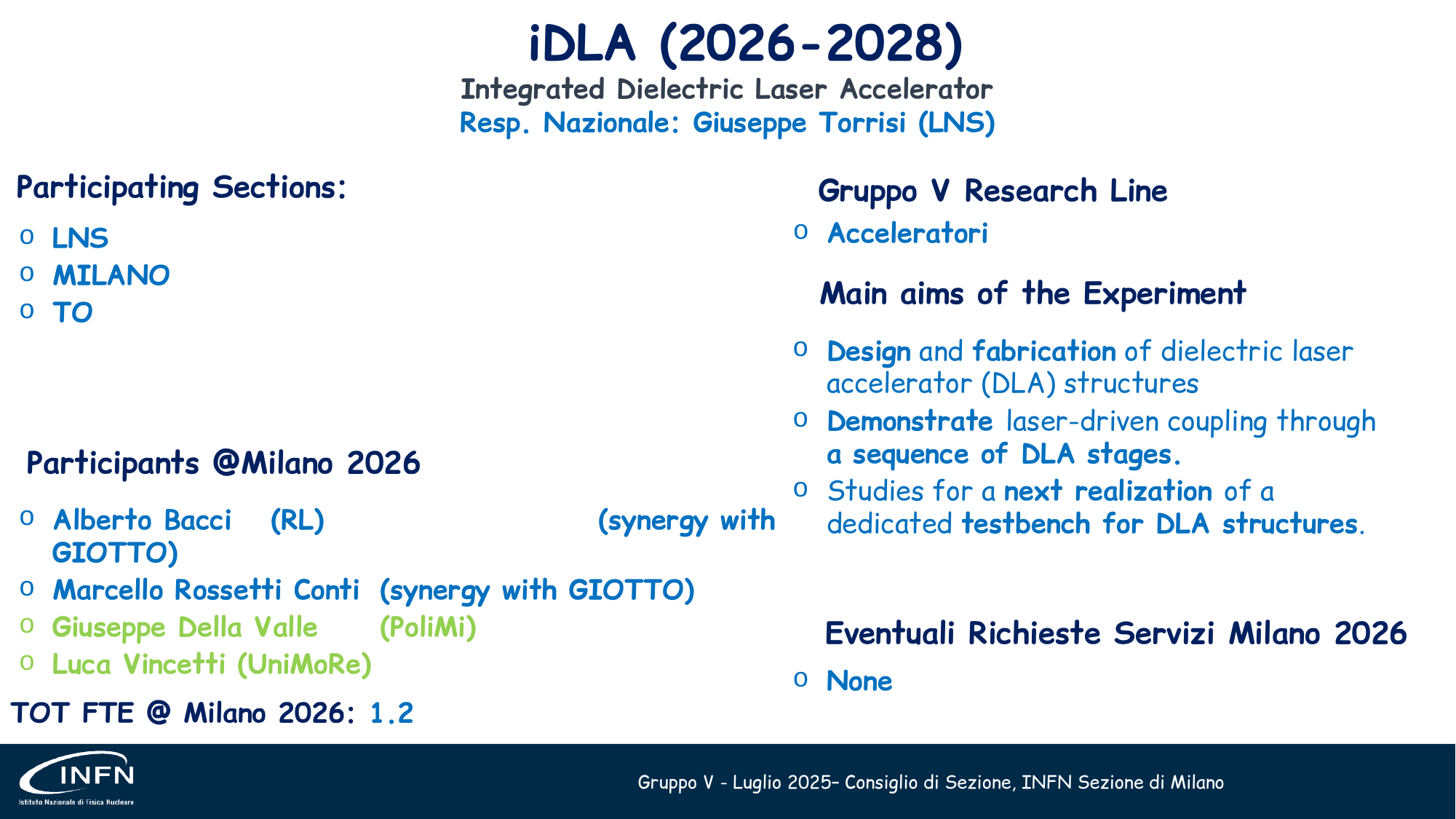

# iDLA (2026-2028)
Integrated Dielectric Laser Accelerator
Resp. Nazionale: Giuseppe Torrisi (LNS)
Participating Sections:

Gruppo V Research Line

Acceleratori
LNS
MILANO
TO

Main aims of the Experiment

Design and fabrication of dielectric laser accelerator (DLA) structures
Demonstrate laser-driven coupling through a sequence of DLA stages.
Studies for a next realization of a dedicated testbench for DLA structures.

Participants @Milano 2026

Alberto Bacci	(RL)			(synergy with GIOTTO)
Marcello Rossetti Conti	(synergy with GIOTTO)
Giuseppe Della Valle	(PoliMi)
Luca Vincetti (UniMoRe)

Eventuali Richieste Servizi Milano 2026

None

TOT FTE @ Milano 2026: 1.2